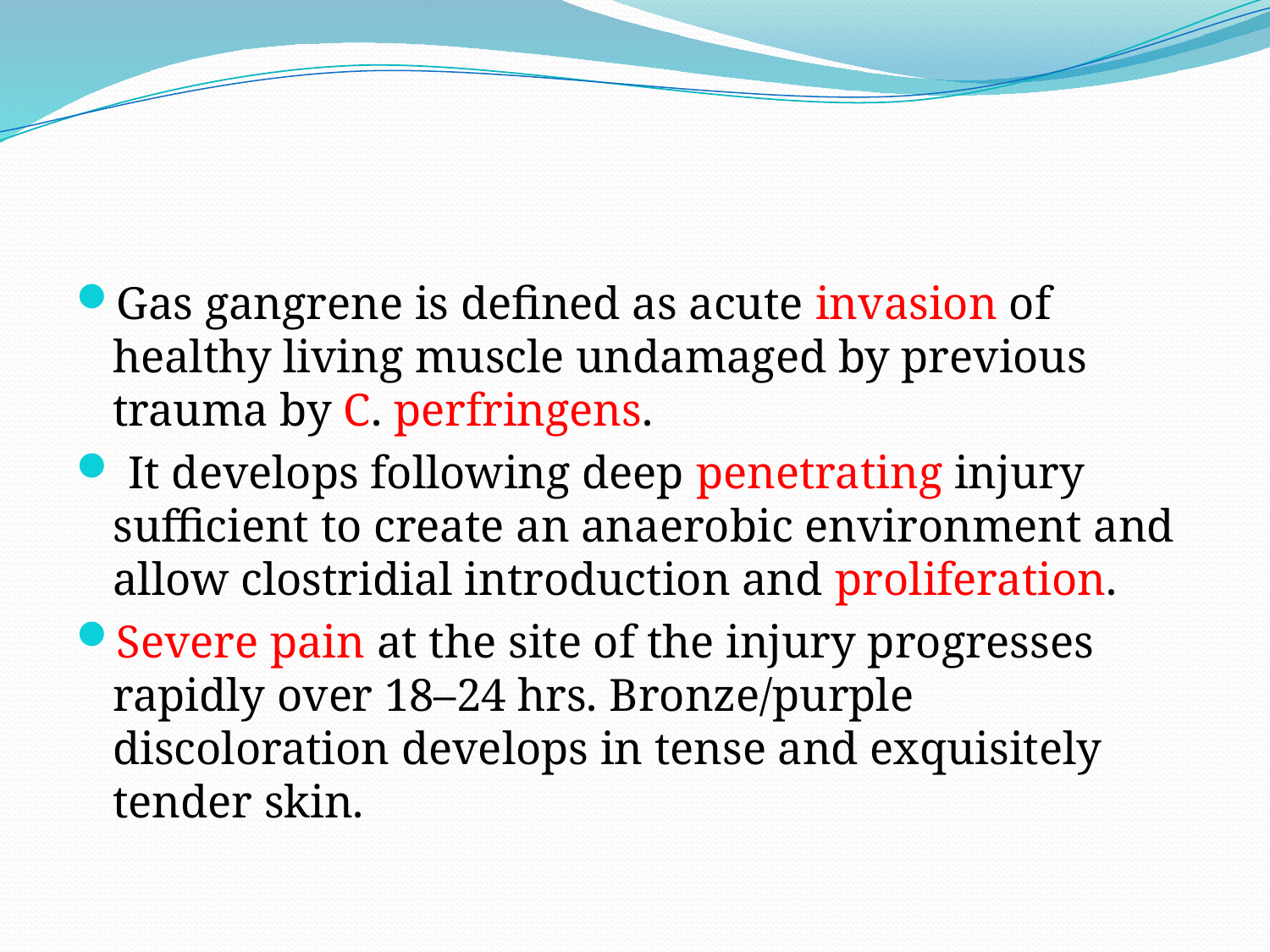

#
Gas gangrene is defined as acute invasion of healthy living muscle undamaged by previous trauma by C. perfringens.
 It develops following deep penetrating injury sufficient to create an anaerobic environment and allow clostridial introduction and proliferation.
Severe pain at the site of the injury progresses rapidly over 18–24 hrs. Bronze/purple discoloration develops in tense and exquisitely tender skin.